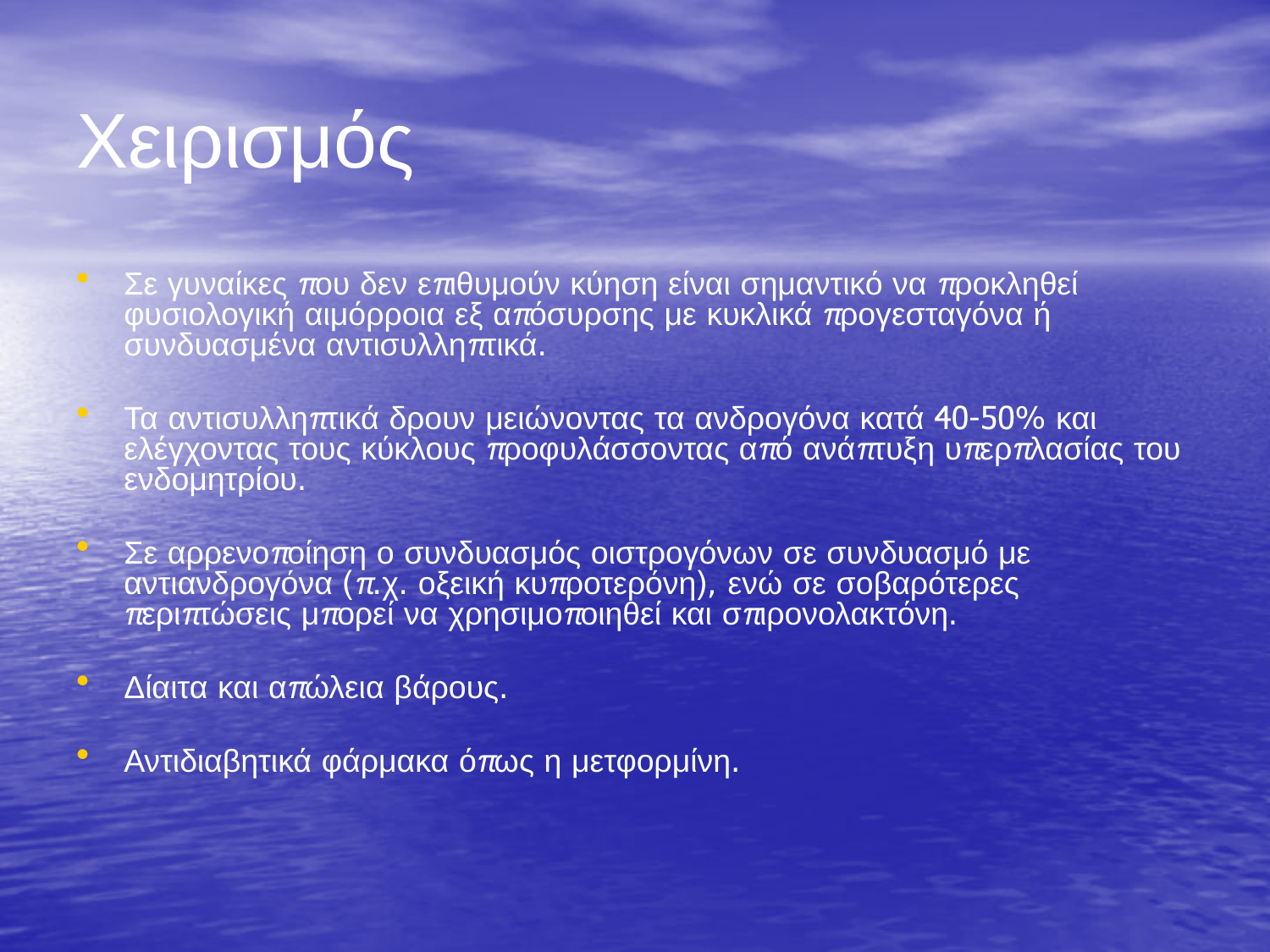

# Χειρισμός
Σε γυναίκες που δεν επιθυμούν κύηση είναι σημαντικό να προκληθεί φυσιολογική αιμόρροια εξ απόσυρσης με κυκλικά προγεσταγόνα ή συνδυασμένα αντισυλληπτικά.

Τα αντισυλληπτικά δρουν μειώνοντας τα ανδρογόνα κατά 40-50% και ελέγχοντας τους κύκλους προφυλάσσοντας από ανάπτυξη υπερπλασίας του ενδομητρίου.

Σε αρρενοποίηση ο συνδυασμός οιστρογόνων σε συνδυασμό με αντιανδρογόνα (π.χ. οξεική κυπροτερόνη), ενώ σε σοβαρότερες περιπτώσεις μπορεί να χρησιμοποιηθεί και σπιρονολακτόνη.

Δίαιτα και απώλεια βάρους.

Αντιδιαβητικά φάρμακα όπως η μετφορμίνη.